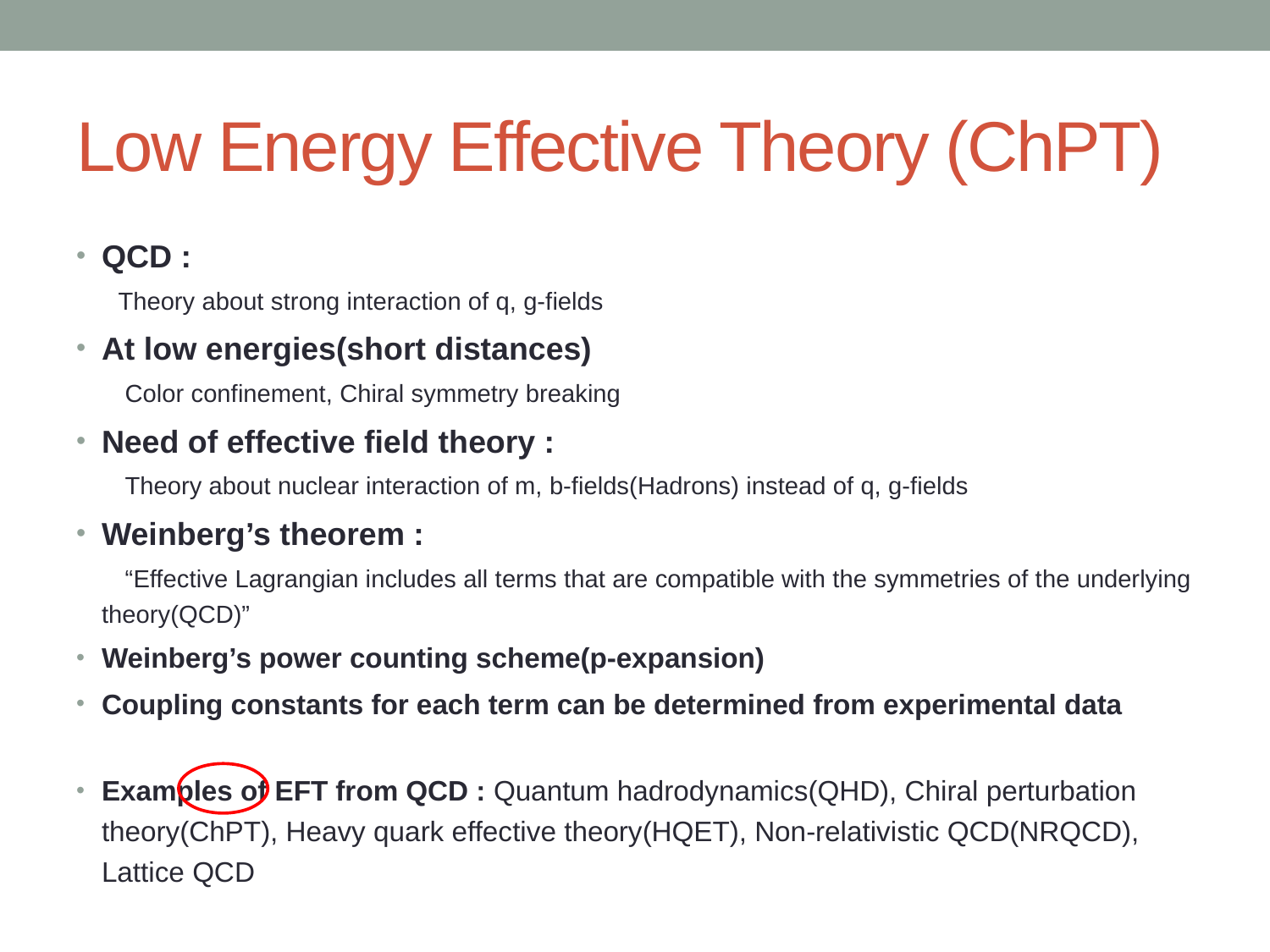

# Low Energy Effective Theory (ChPT)
QCD :
      Theory about strong interaction of q, g-fields
At low energies(short distances)
       Color confinement, Chiral symmetry breaking
Need of effective field theory :
       Theory about nuclear interaction of m, b-fields(Hadrons) instead of q, g-fields
Weinberg’s theorem :
       “Effective Lagrangian includes all terms that are compatible with the symmetries of the underlying theory(QCD)”
Weinberg’s power counting scheme(p-expansion)
Coupling constants for each term can be determined from experimental data

Examples of EFT from QCD : Quantum hadrodynamics(QHD), Chiral perturbation theory(ChPT), Heavy quark effective theory(HQET), Non-relativistic QCD(NRQCD), Lattice QCD